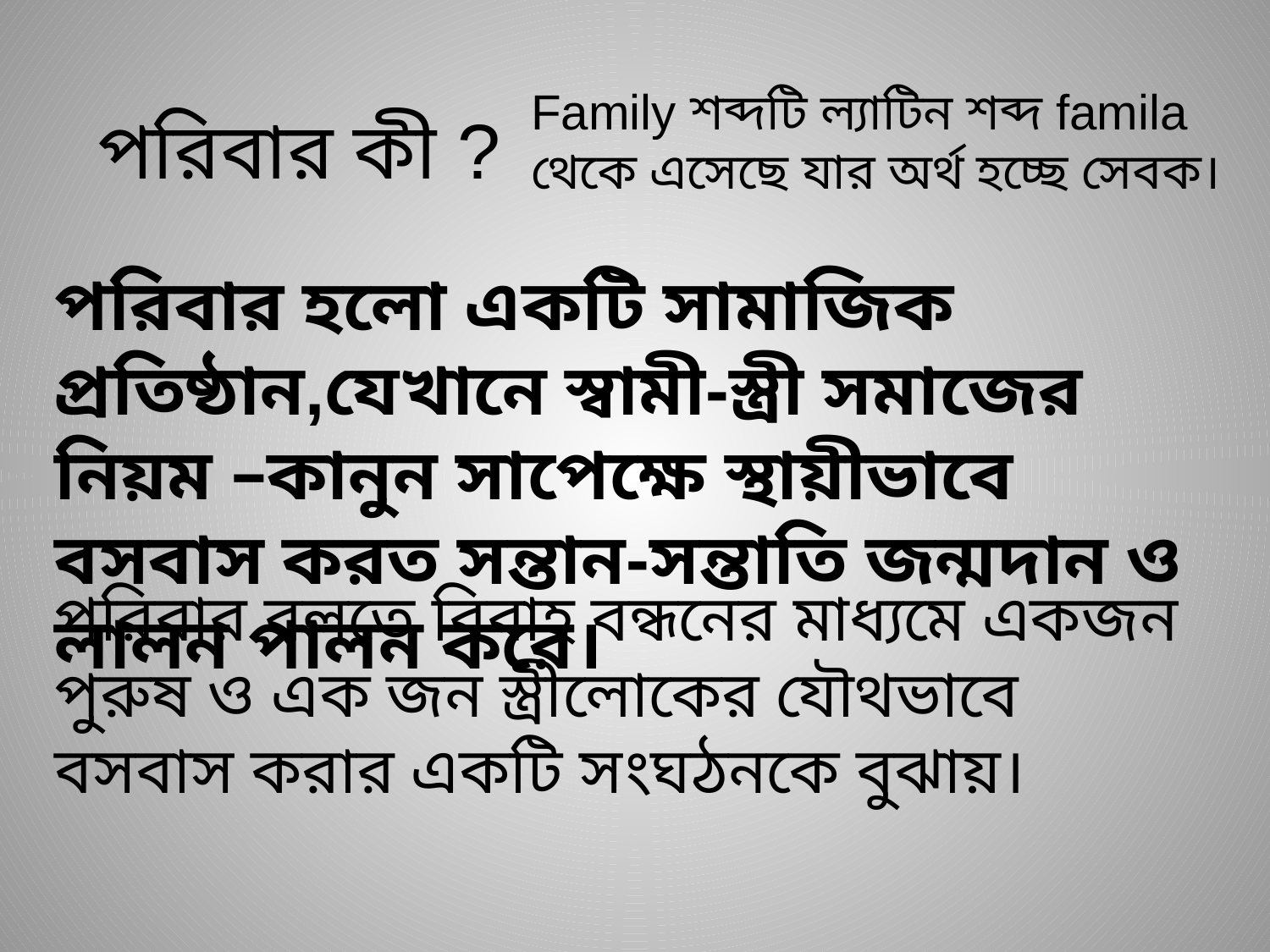

Family শব্দটি ল্যাটিন শব্দ famila  থেকে এসেছে যার অর্থ হচ্ছে সেবক।
পরিবার কী ?
পরিবার হলো একটি সামাজিক প্রতিষ্ঠান,যেখানে স্বামী-স্ত্রী সমাজের নিয়ম –কানুন সাপেক্ষে স্থায়ীভাবে বসবাস করত সন্তান-সন্তাতি জন্মদান ও লালন পালন করে।
পরিবার বলতে বিবাহ বন্ধনের মাধ্যমে একজন পুরুষ ও এক জন স্ত্রীলোকের যৌথভাবে বসবাস করার একটি সংঘঠনকে বুঝায়।